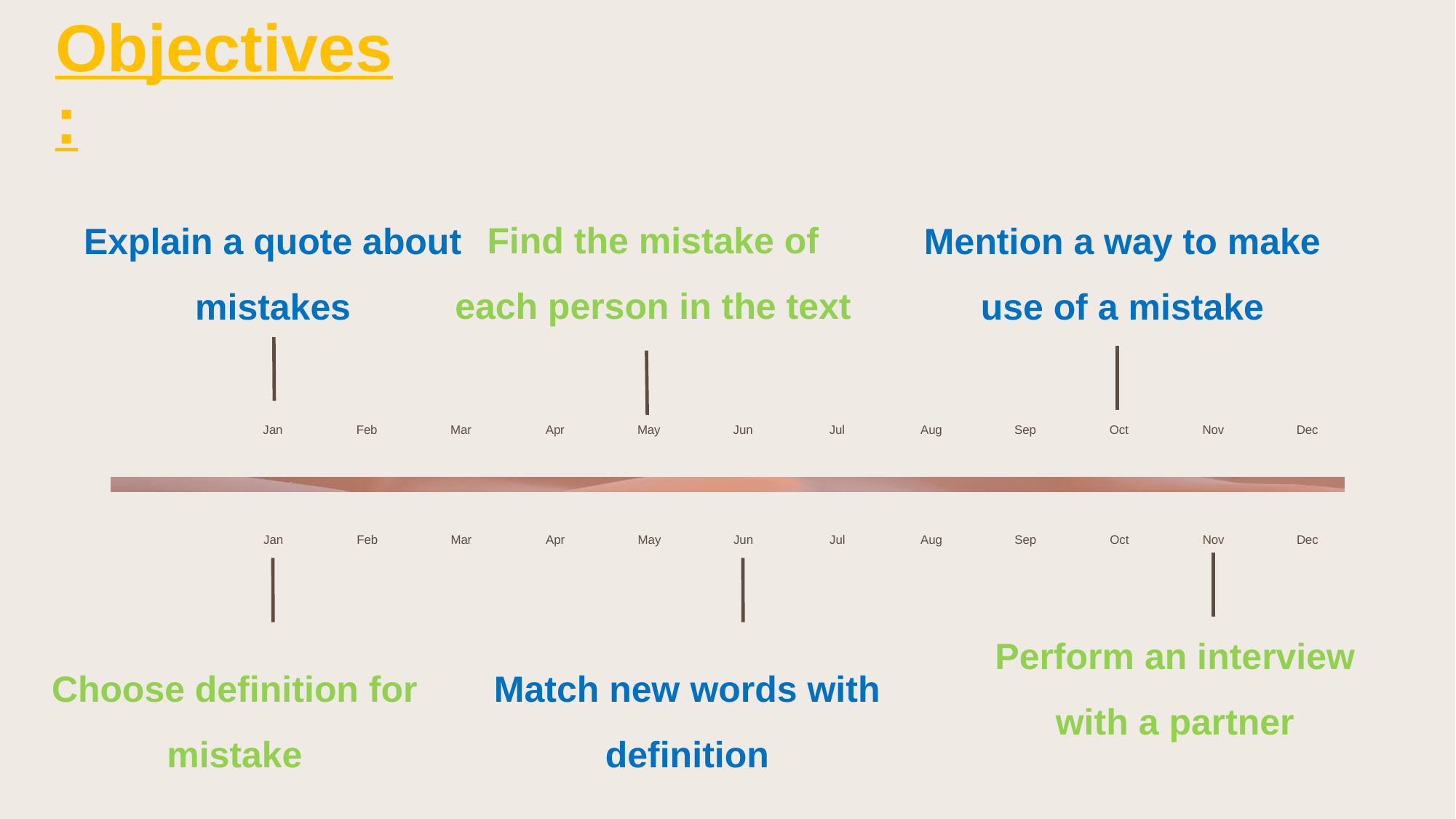

# Objectives:
Find the mistake of each person in the text
Explain a quote about mistakes
Mention a way to make use of a mistake
Jan
Feb
Mar
Apr
May
Jun
Jul
Aug
Sep
Oct
Nov
Dec
Jan
Feb
Mar
Apr
May
Jun
Jul
Aug
Sep
Oct
Nov
Dec
Perform an interview with a partner
Choose definition for mistake
Match new words with definition